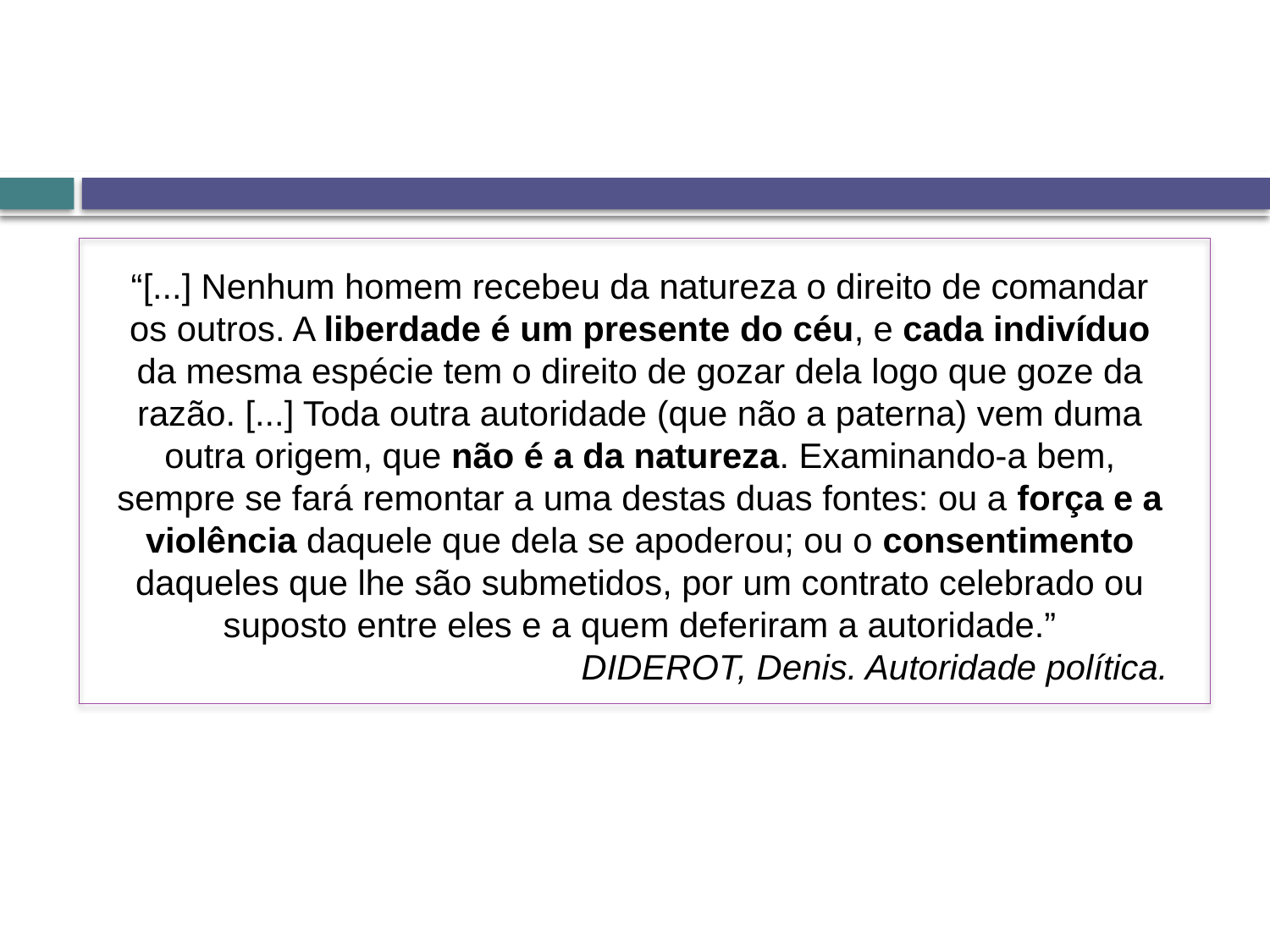

“[...] Nenhum homem recebeu da natureza o direito de comandar os outros. A liberdade é um presente do céu, e cada indivíduo da mesma espécie tem o direito de gozar dela logo que goze da razão. [...] Toda outra autoridade (que não a paterna) vem duma outra origem, que não é a da natureza. Examinando-a bem, sempre se fará remontar a uma destas duas fontes: ou a força e a violência daquele que dela se apoderou; ou o consentimento daqueles que lhe são submetidos, por um contrato celebrado ou suposto entre eles e a quem deferiram a autoridade.”
DIDEROT, Denis. Autoridade política.